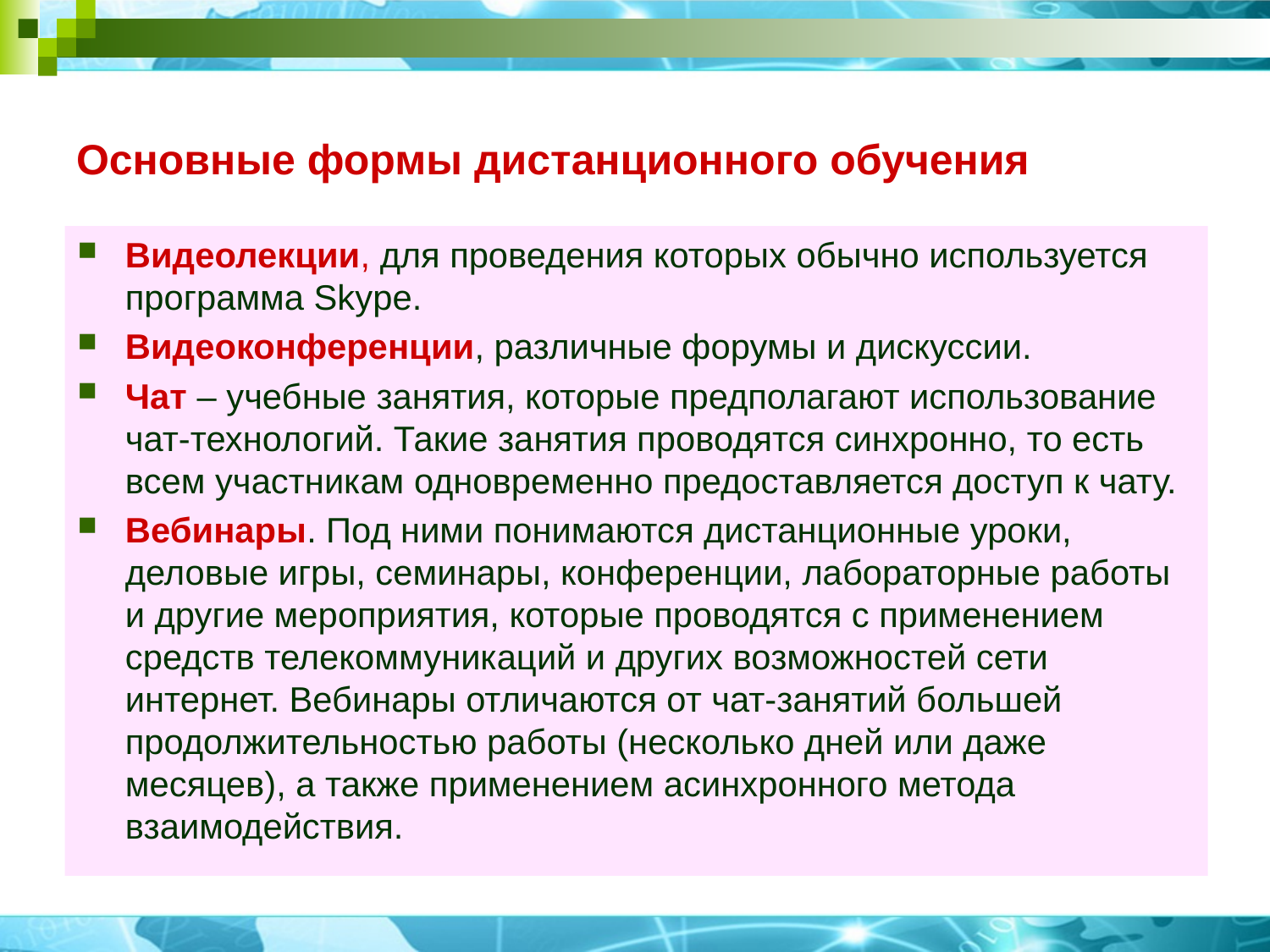

# Основные формы дистанционного обучения
Видеолекции, для проведения которых обычно используется программа Skype.
Видеоконференции, различные форумы и дискуссии.
Чат – учебные занятия, которые предполагают использование чат-технологий. Такие занятия проводятся синхронно, то есть всем участникам одновременно предоставляется доступ к чату.
Вебинары. Под ними понимаются дистанционные уроки, деловые игры, семинары, конференции, лабораторные работы и другие мероприятия, которые проводятся с применением средств телекоммуникаций и других возможностей сети интернет. Вебинары отличаются от чат-занятий большей продолжительностью работы (несколько дней или даже месяцев), а также применением асинхронного метода взаимодействия.